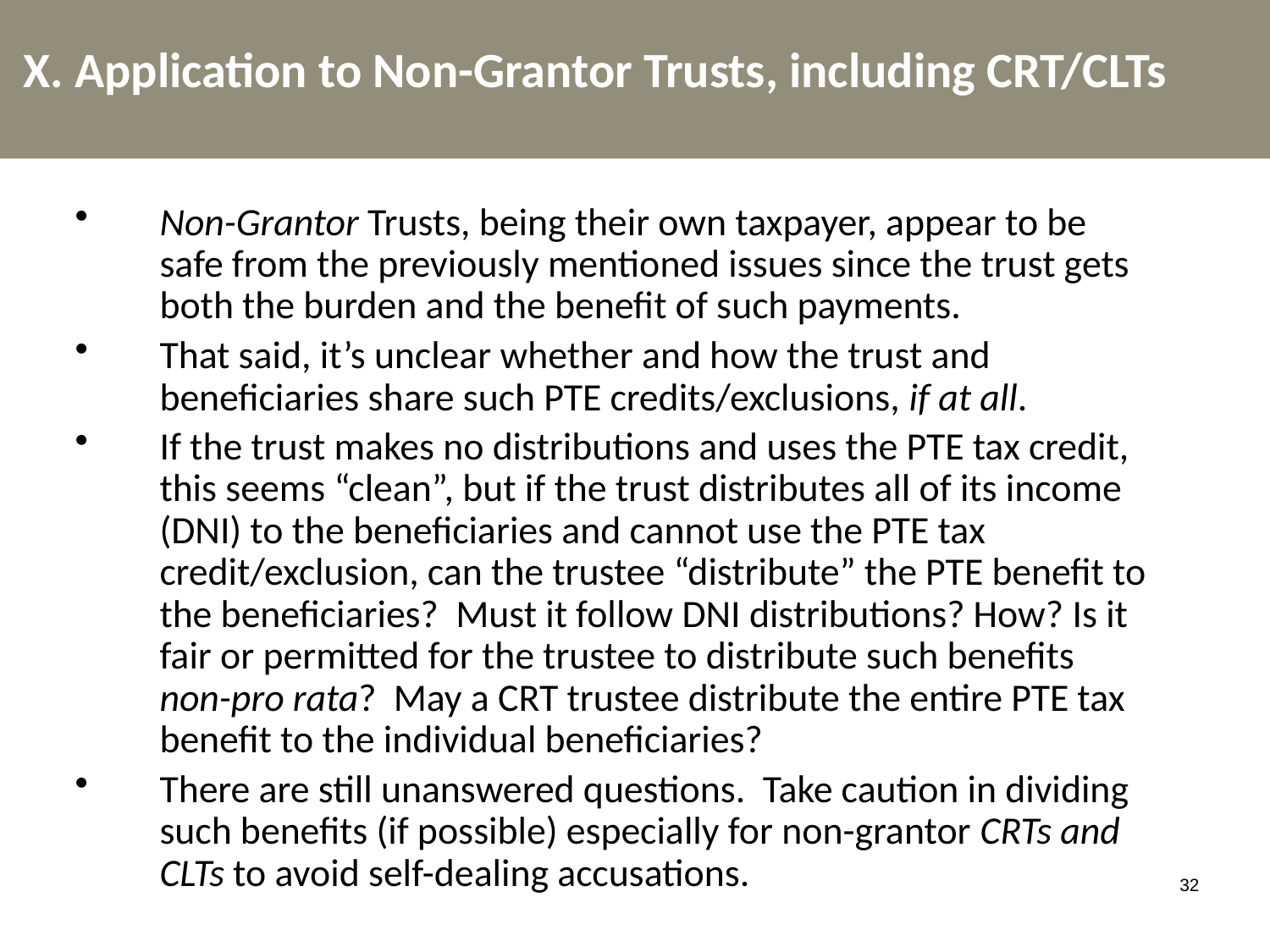

X. Application to Non-Grantor Trusts, including CRT/CLTs

Non-Grantor Trusts, being their own taxpayer, appear to be safe from the previously mentioned issues since the trust gets both the burden and the benefit of such payments.
That said, it’s unclear whether and how the trust and beneficiaries share such PTE credits/exclusions, if at all.
If the trust makes no distributions and uses the PTE tax credit, this seems “clean”, but if the trust distributes all of its income (DNI) to the beneficiaries and cannot use the PTE tax credit/exclusion, can the trustee “distribute” the PTE benefit to the beneficiaries?  Must it follow DNI distributions? How? Is it fair or permitted for the trustee to distribute such benefits non-pro rata?  May a CRT trustee distribute the entire PTE tax benefit to the individual beneficiaries?
There are still unanswered questions.  Take caution in dividing such benefits (if possible) especially for non-grantor CRTs and CLTs to avoid self-dealing accusations.

32